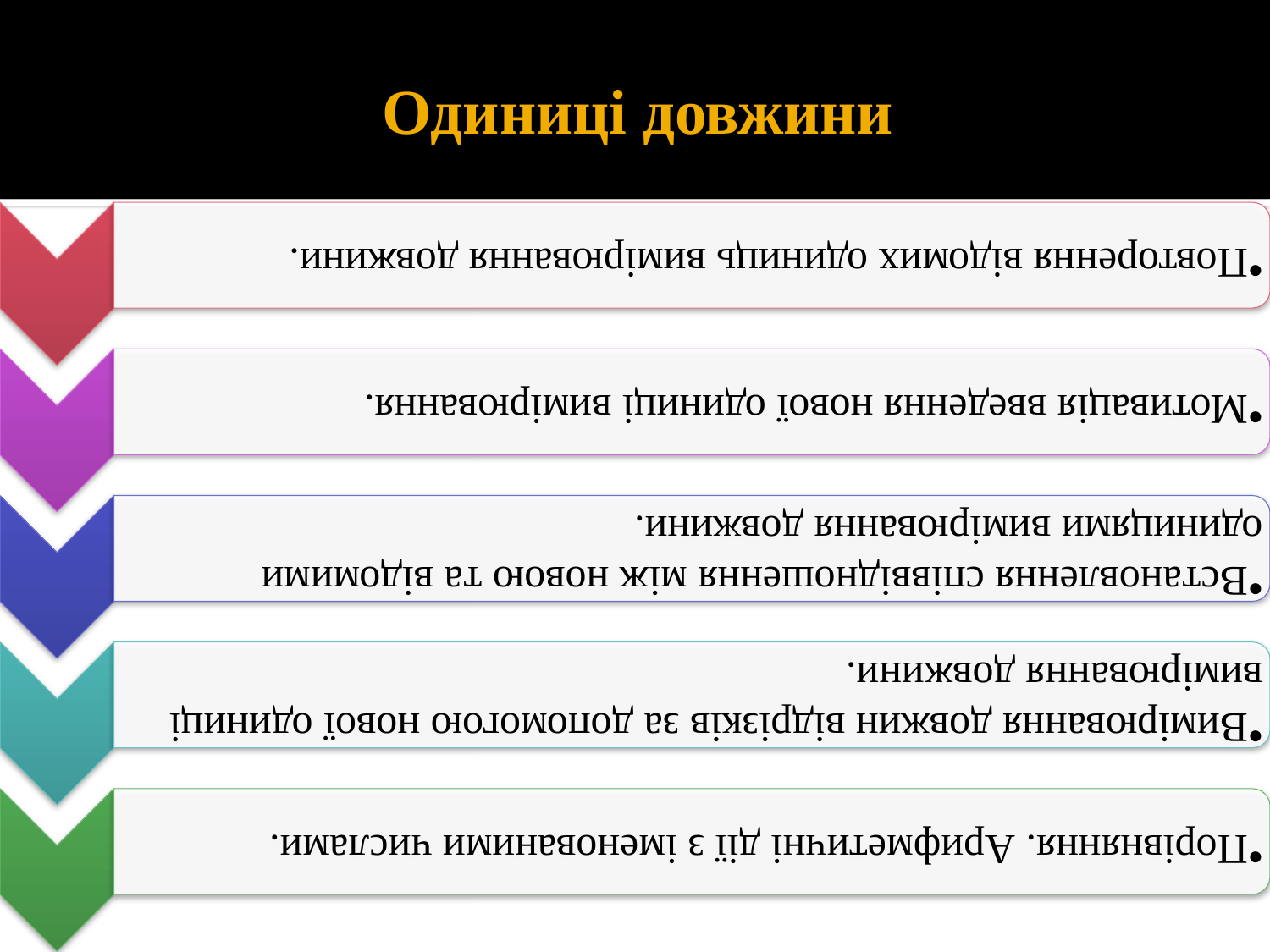

# Одиниці довжини

Повторення відомих одиниць вимірювання довжини.

Мотивація введення нової одиниці вимірювання.

Встановлення співвідношення між новою та відомими одиницями вимірювання довжини.

Вимірювання довжин відрізків за допомогою нової одиниці вимірювання довжини.

Порівняння. Арифметичні дії з іменованими числами.